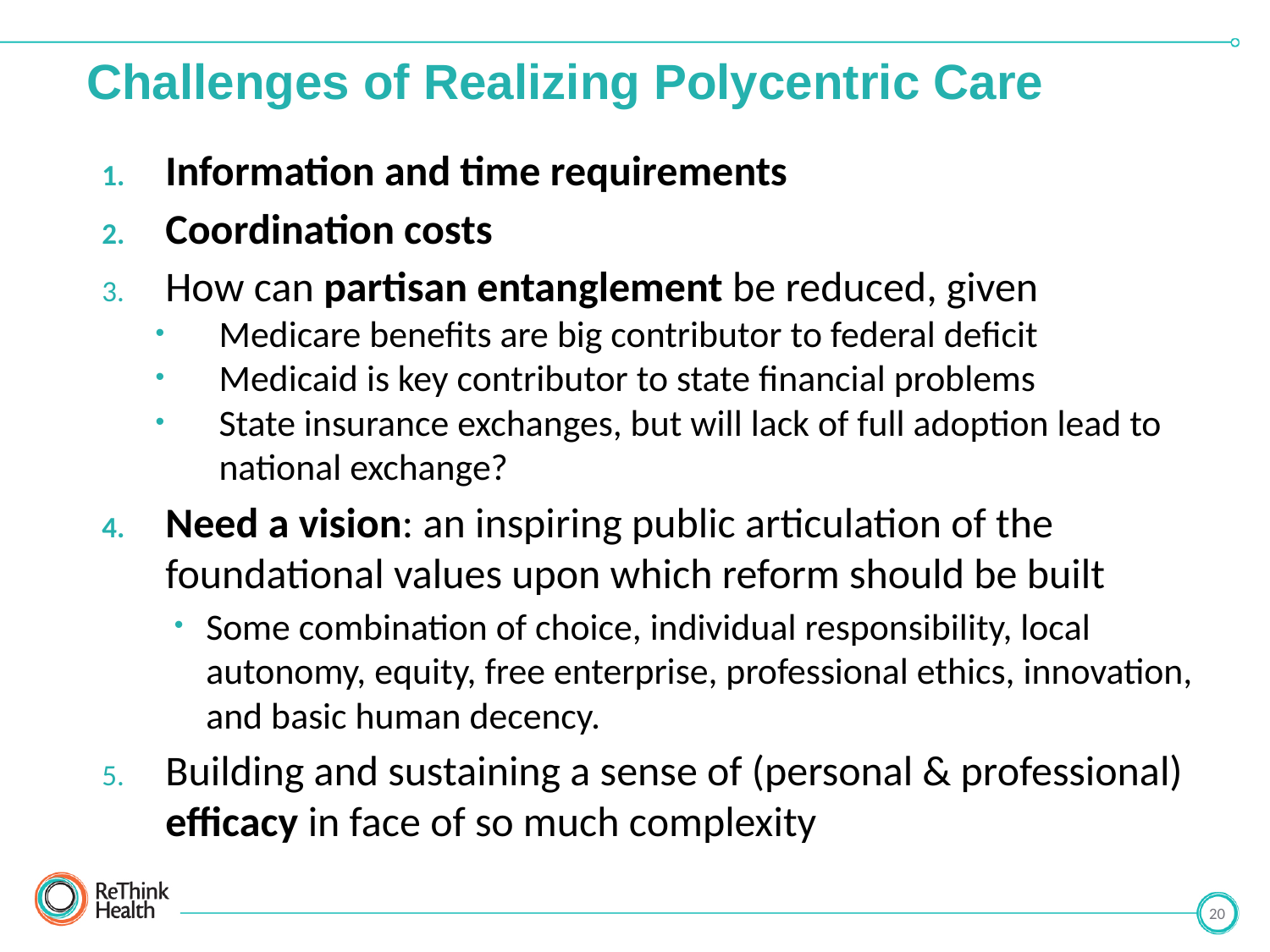

# Challenges of Realizing Polycentric Care
Information and time requirements
Coordination costs
How can partisan entanglement be reduced, given
Medicare benefits are big contributor to federal deficit
Medicaid is key contributor to state financial problems
State insurance exchanges, but will lack of full adoption lead to national exchange?
Need a vision: an inspiring public articulation of the foundational values upon which reform should be built
Some combination of choice, individual responsibility, local autonomy, equity, free enterprise, professional ethics, innovation, and basic human decency.
Building and sustaining a sense of (personal & professional)  efficacy in face of so much complexity
20